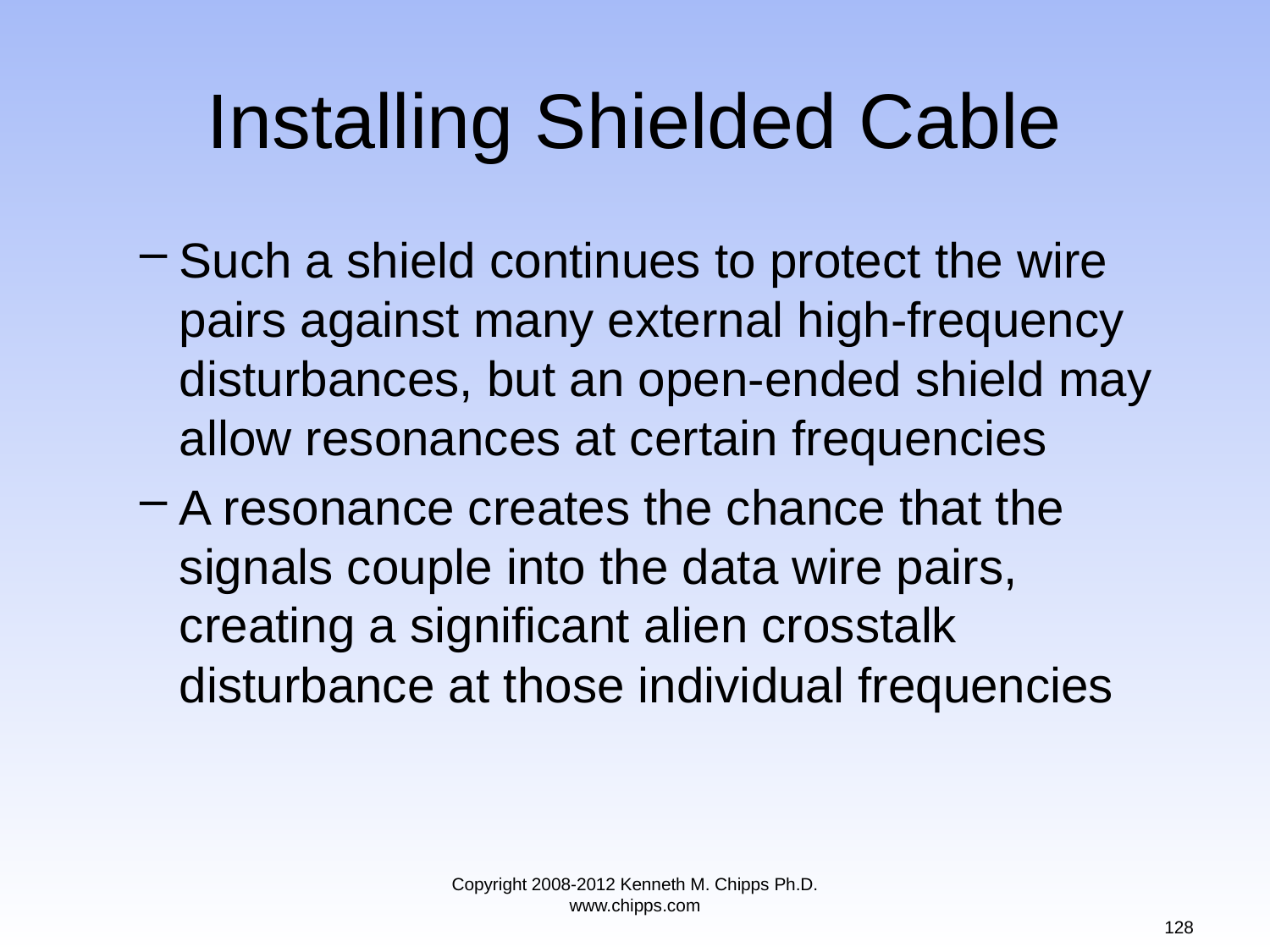

# Installing Shielded Cable
Such a shield continues to protect the wire pairs against many external high-frequency disturbances, but an open-ended shield may allow resonances at certain frequencies
A resonance creates the chance that the signals couple into the data wire pairs, creating a significant alien crosstalk disturbance at those individual frequencies
Copyright 2008-2012 Kenneth M. Chipps Ph.D. www.chipps.com

128